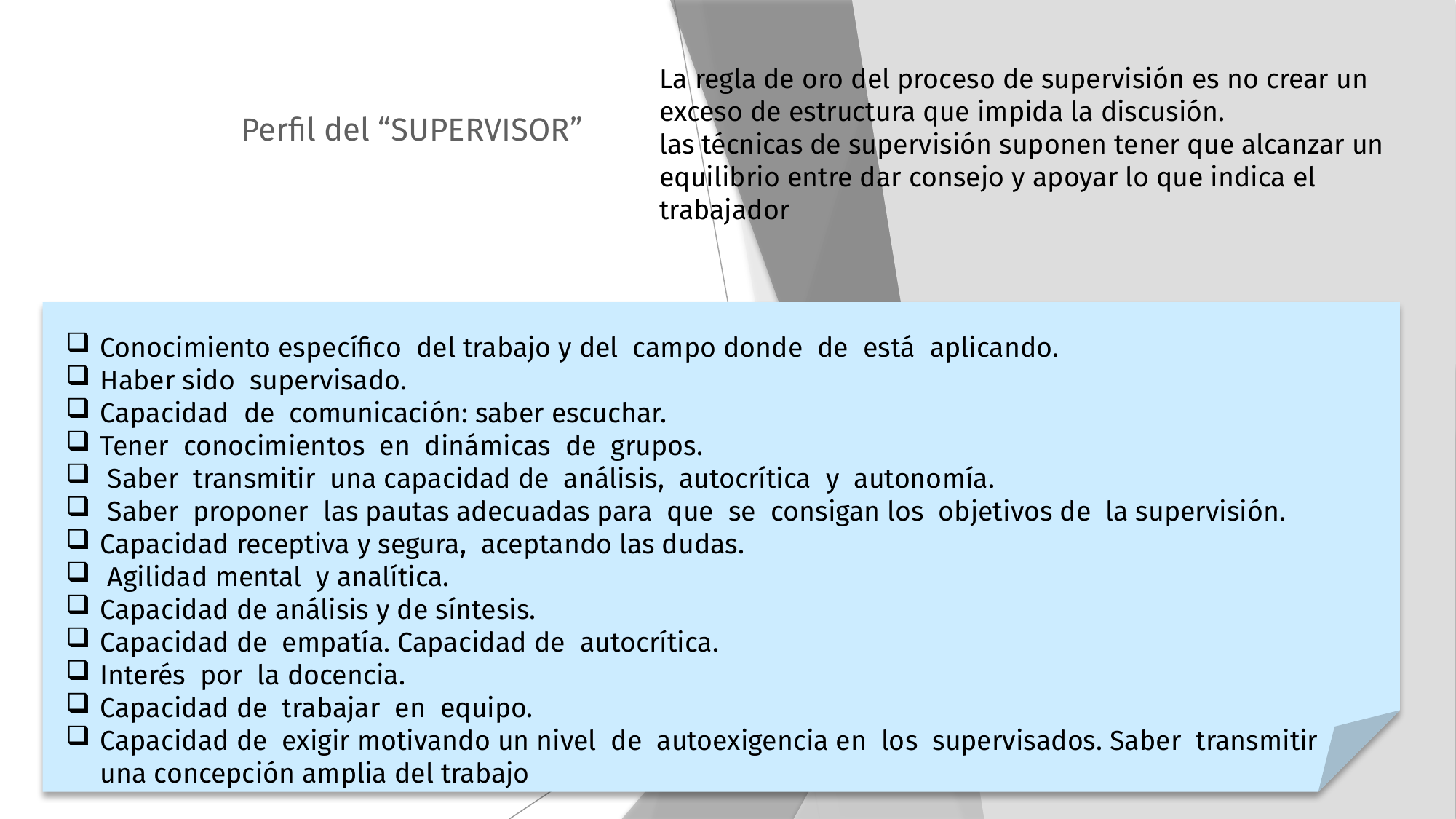

La regla de oro del proceso de supervisión es no crear un exceso de estructura que impida la discusión.
las técnicas de supervisión suponen tener que alcanzar un  equilibrio entre dar consejo y apoyar lo que indica el trabajador

# Perfil del “SUPERVISOR”

Conocimiento específico  del trabajo y del  campo donde  de  está  aplicando.
Haber sido  supervisado.
Capacidad  de  comunicación: saber escuchar.
Tener  conocimientos  en  dinámicas  de  grupos.
 Saber  transmitir  una capacidad de  análisis,  autocrítica  y  autonomía.
 Saber  proponer  las pautas adecuadas para  que  se  consigan los  objetivos de  la supervisión.
Capacidad receptiva y segura,  aceptando las dudas.
 Agilidad mental  y analítica.
Capacidad de análisis y de síntesis.
Capacidad de  empatía. Capacidad de  autocrítica.
Interés  por  la docencia.
Capacidad de  trabajar  en  equipo.
Capacidad de  exigir motivando un nivel  de  autoexigencia en  los  supervisados. Saber  transmitir  una concepción amplia del trabajo